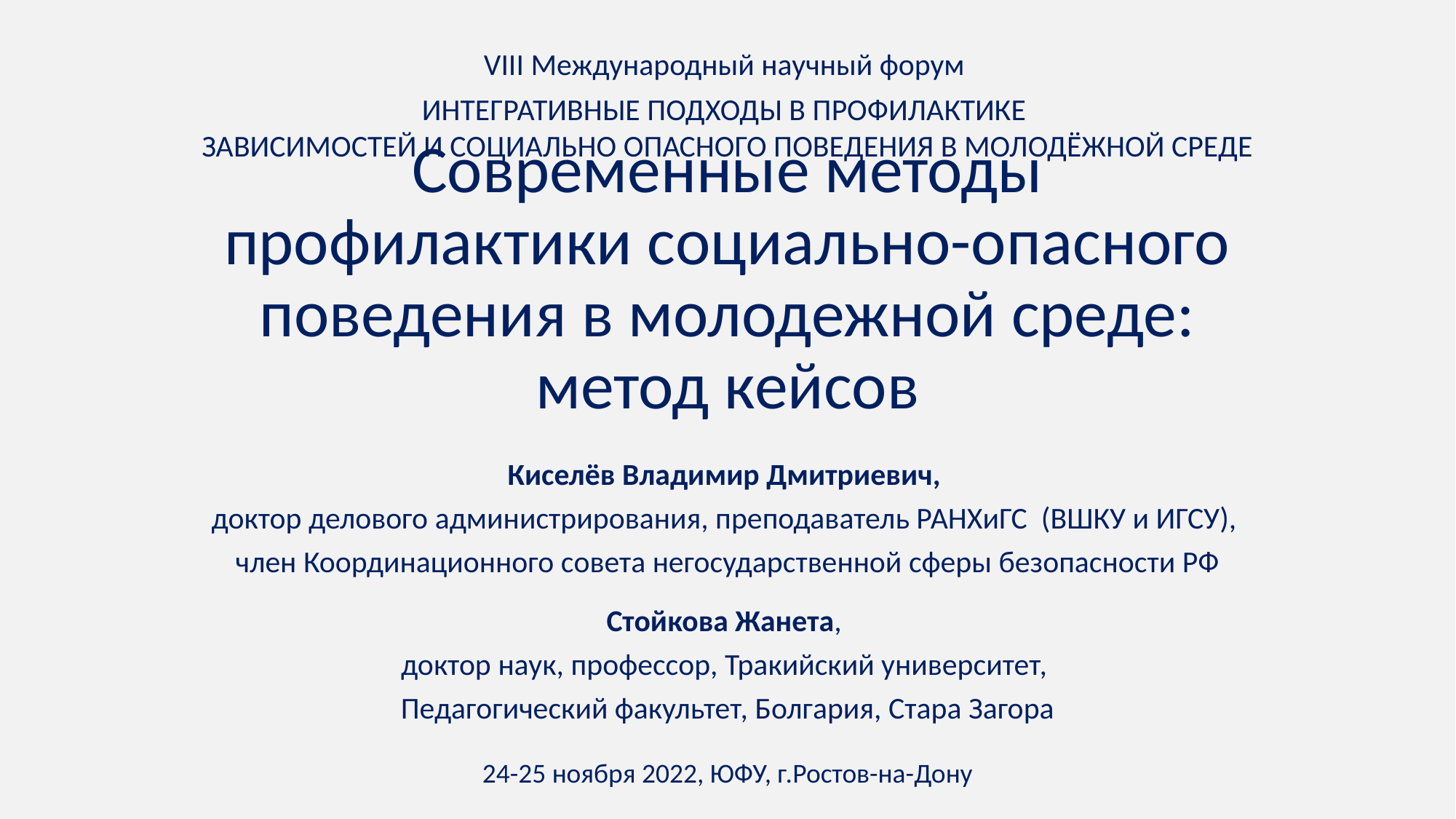

VIII Международный научный форум
ИНТЕГРАТИВНЫЕ ПОДХОДЫ В ПРОФИЛАКТИКЕ
ЗАВИСИМОСТЕЙ И СОЦИАЛЬНО ОПАСНОГО ПОВЕДЕНИЯ В МОЛОДЁЖНОЙ СРЕДЕ
# Современные методы профилактики социально-опасного поведения в молодежной среде: метод кейсов
Киселёв Владимир Дмитриевич,
доктор делового администрирования, преподаватель РАНХиГС  (ВШКУ и ИГСУ),
член Координационного совета негосударственной сферы безопасности РФ
Стойкова Жанета,
доктор наук, профессор, Тракийский университет,
Педагогический факультет, Болгария, Стара Загора
24-25 ноября 2022, ЮФУ, г.Ростов-на-Дону